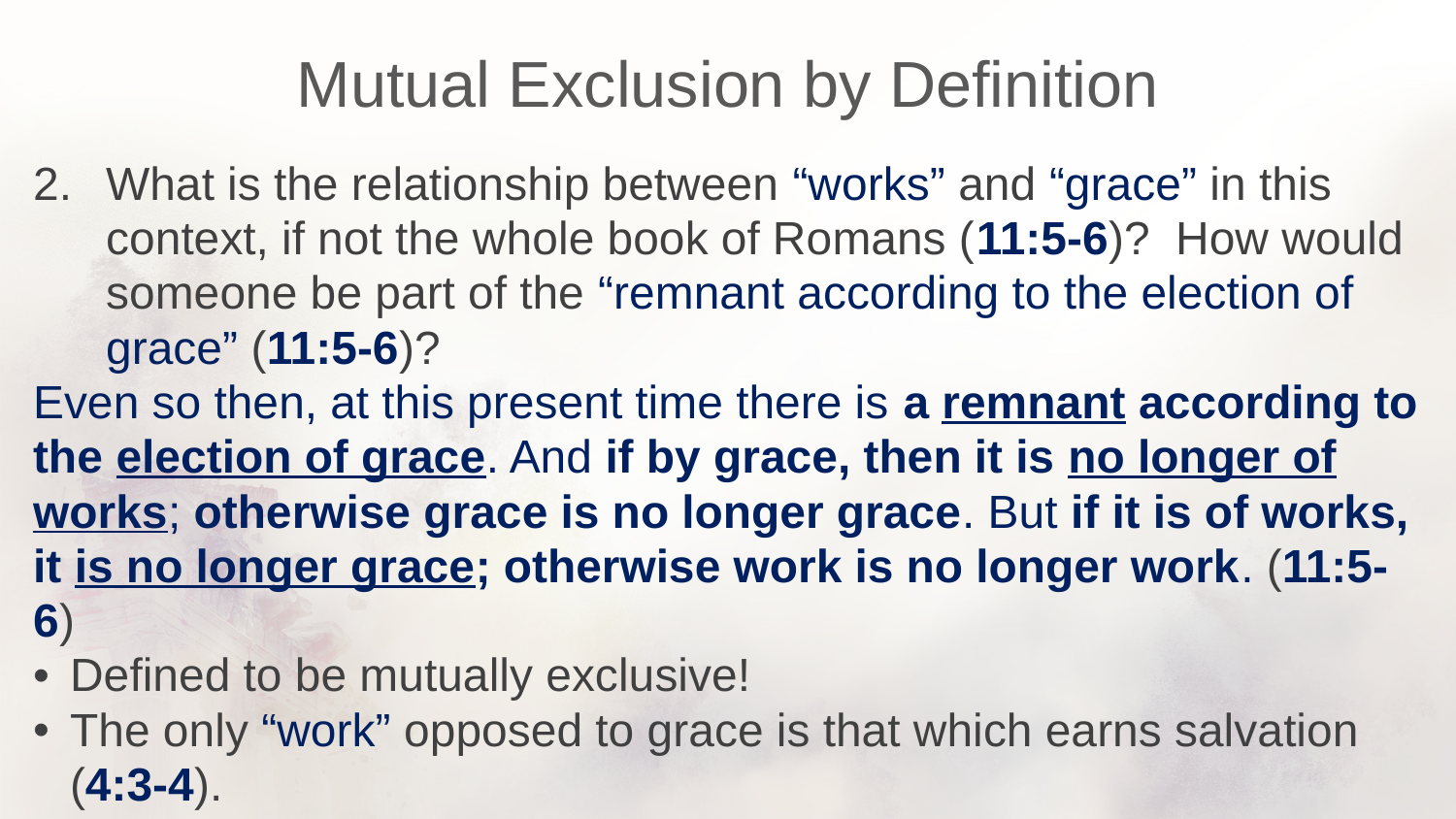

# Mutual Exclusion by Definition
What is the relationship between “works” and “grace” in this context, if not the whole book of Romans (11:5-6)?  How would someone be part of the “remnant according to the election of grace” (11:5-6)?
Even so then, at this present time there is a remnant according to the election of grace. And if by grace, then it is no longer of works; otherwise grace is no longer grace. But if it is of works, it is no longer grace; otherwise work is no longer work. (11:5-6)
Defined to be mutually exclusive!
The only “work” opposed to grace is that which earns salvation (4:3-4).
God has chosen (“election”) to save a small subset (“remnant”), despite them having not earned justification (“grace”).
They were rejected because of disobedience, so repentance!